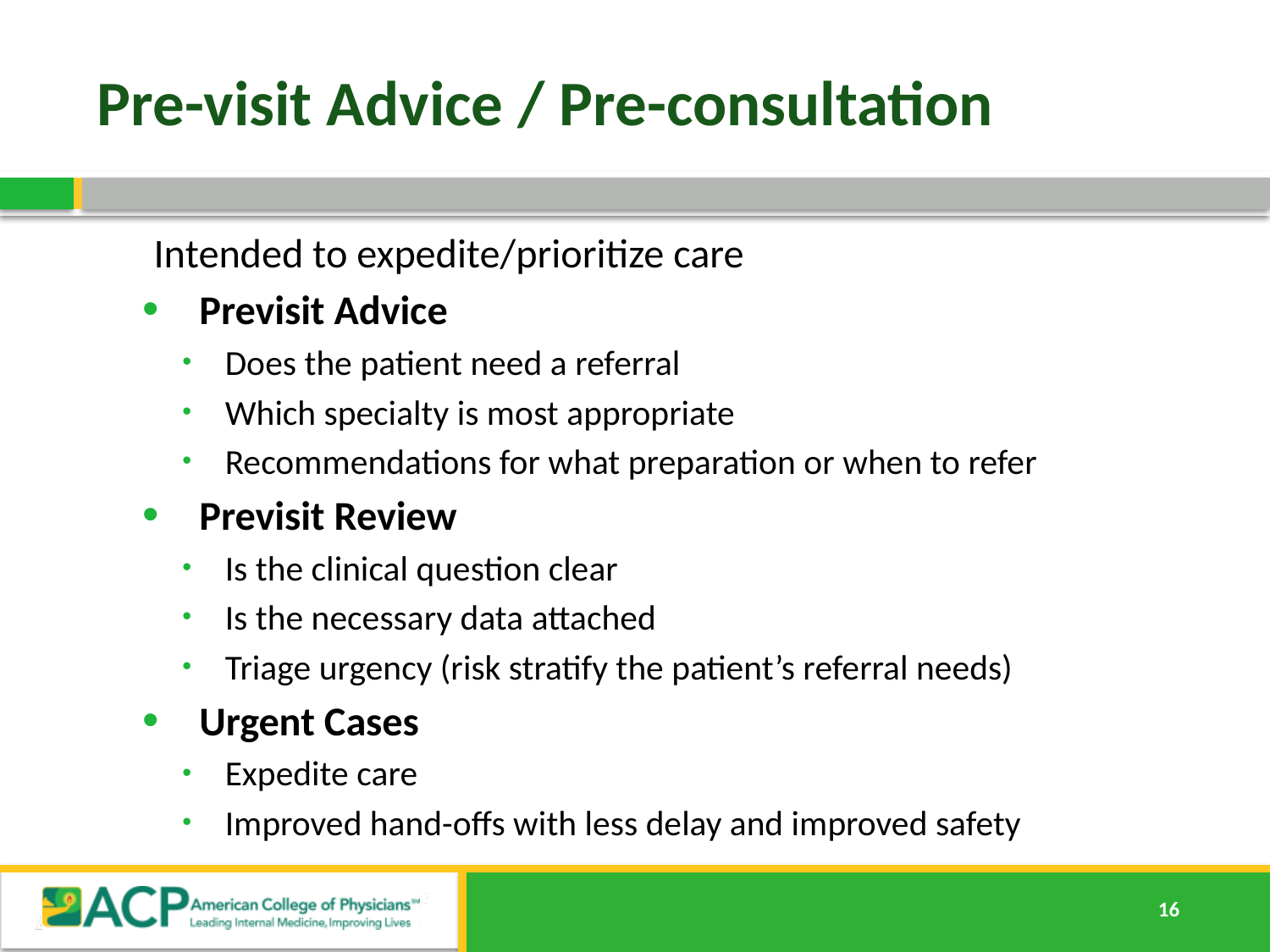

# Pre-visit Advice / Pre-consultation
Intended to expedite/prioritize care
Previsit Advice
Does the patient need a referral
Which specialty is most appropriate
Recommendations for what preparation or when to refer
Previsit Review
Is the clinical question clear
Is the necessary data attached
Triage urgency (risk stratify the patient’s referral needs)
Urgent Cases
Expedite care
Improved hand-offs with less delay and improved safety